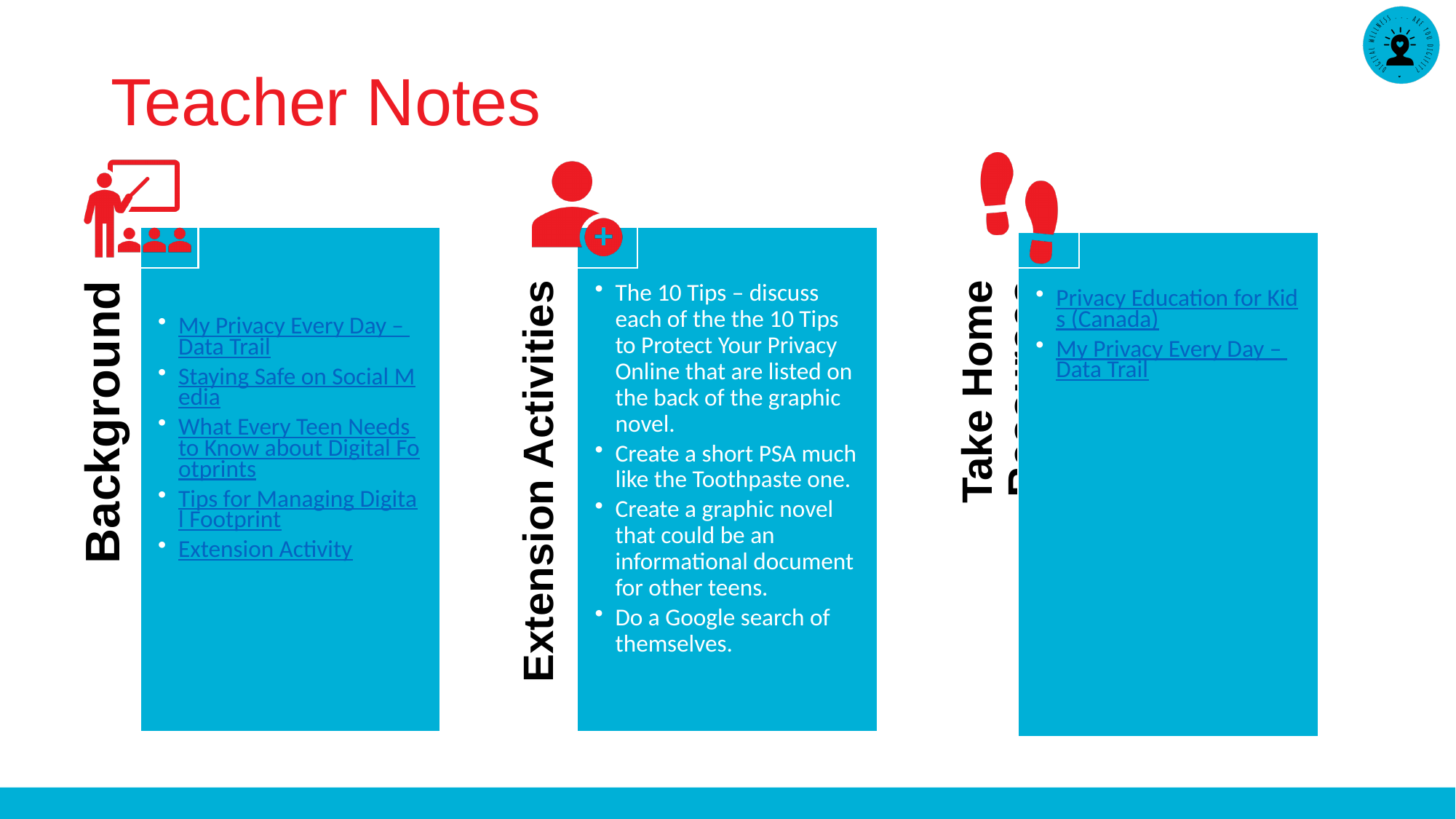

# Teacher Notes
Background

My Privacy Every Day – Data Trail
Staying Safe on Social Media
What Every Teen Needs to Know about Digital Footprints
Tips for Managing Digital Footprint
Extension Activity
Extension Activities
The 10 Tips – discuss each of the the 10 Tips to Protect Your Privacy Online that are listed on the back of the graphic novel.
Create a short PSA much like the Toothpaste one.
Create a graphic novel that could be an informational document for other teens.
Do a Google search of themselves.
Take Home Resources
Privacy Education for Kids (Canada)
My Privacy Every Day – Data Trail